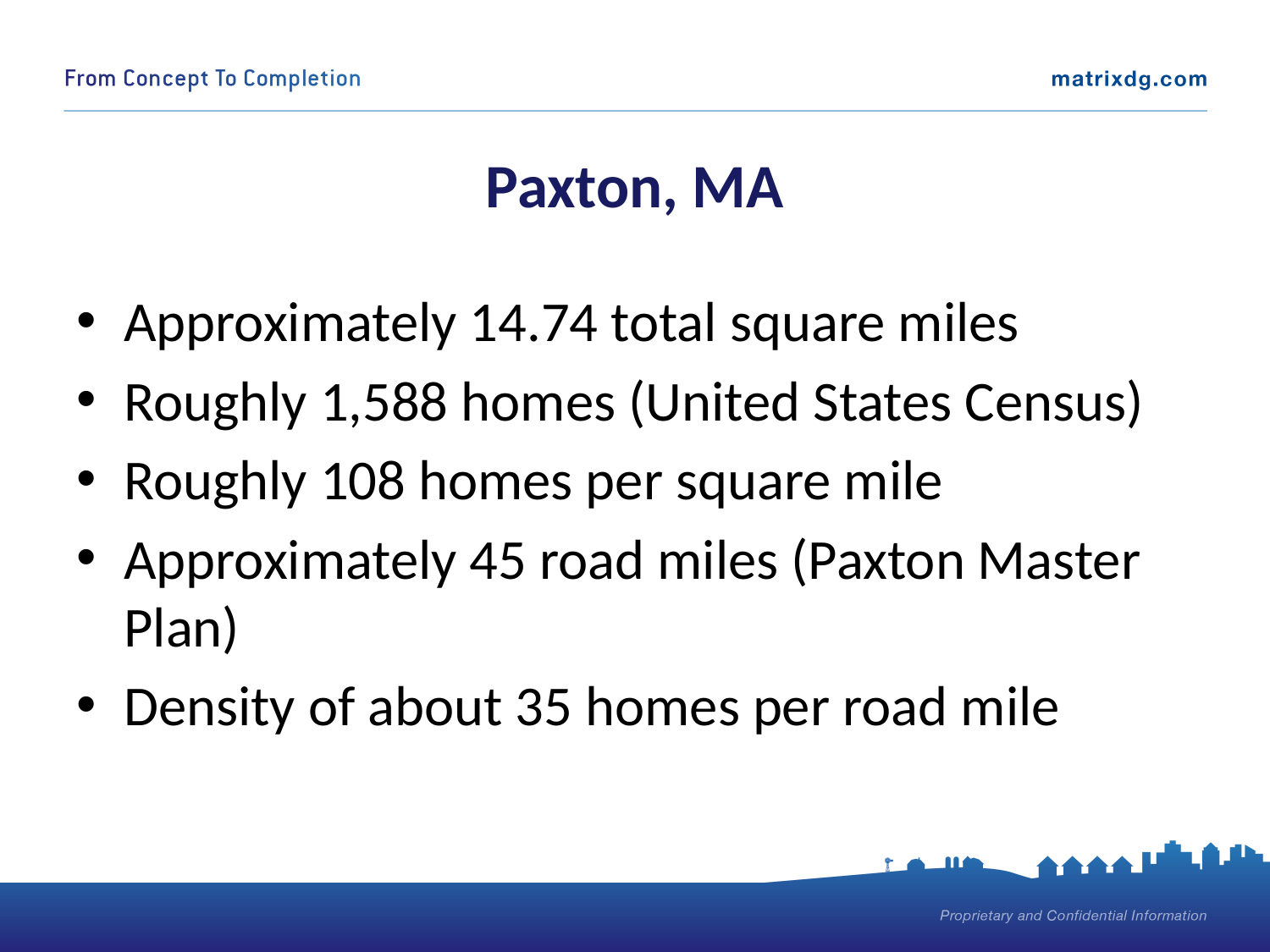

# Paxton, MA
Approximately 14.74 total square miles
Roughly 1,588 homes (United States Census)
Roughly 108 homes per square mile
Approximately 45 road miles (Paxton Master Plan)
Density of about 35 homes per road mile